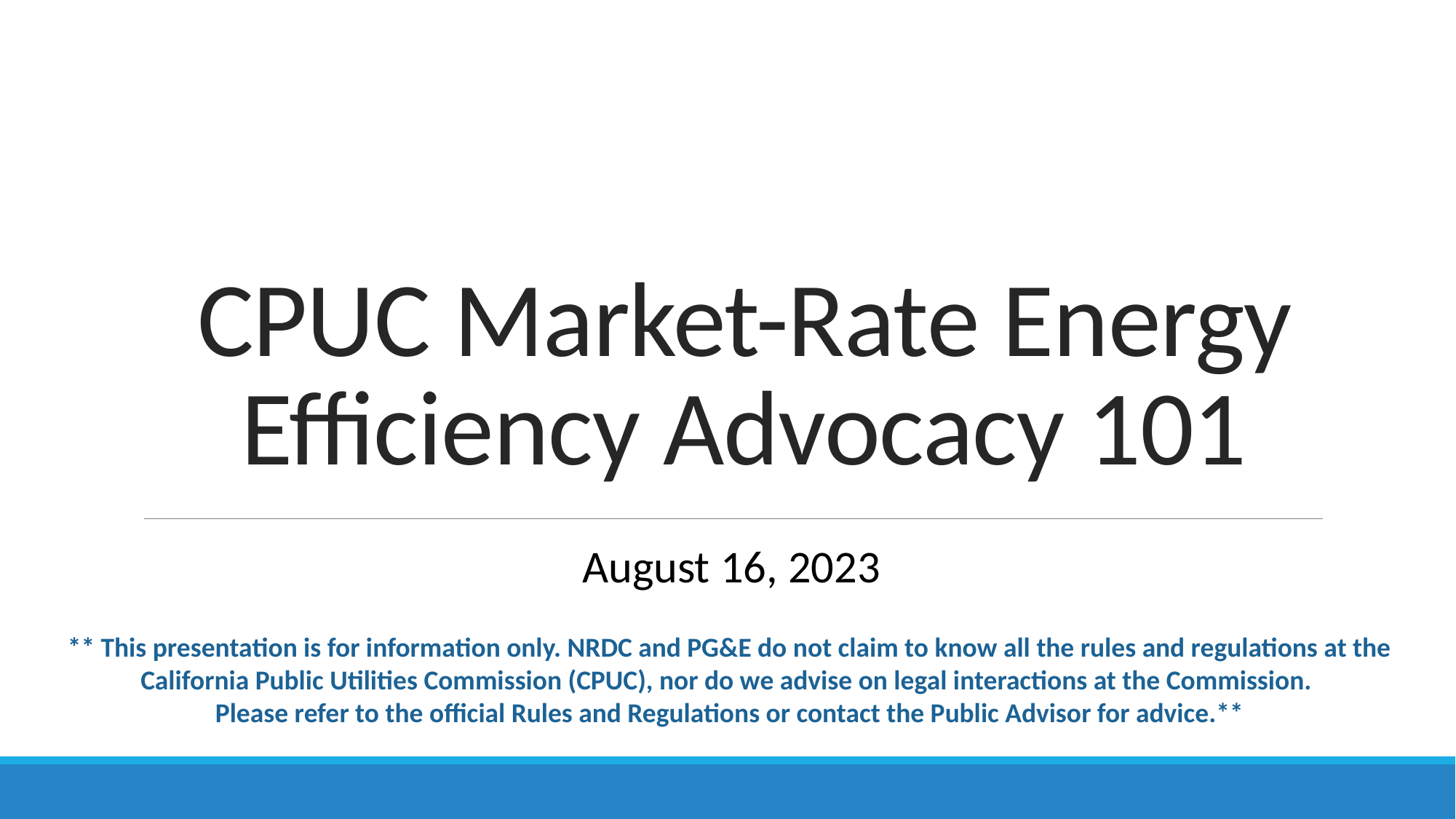

# CPUC Market-Rate Energy Efficiency Advocacy 101
August 16, 2023
** This presentation is for information only. NRDC and PG&E do not claim to know all the rules and regulations at the California Public Utilities Commission (CPUC), nor do we advise on legal interactions at the Commission.
Please refer to the official Rules and Regulations or contact the Public Advisor for advice.**
**note: This presentation is for information only. NRDC and PG&E do not claim to know all the rules and regulations at the CPUC, nor do we advise on legal interactions at the Commission. Please refer to the official Rules and Regulations or contact the Public Advisor for advice.**